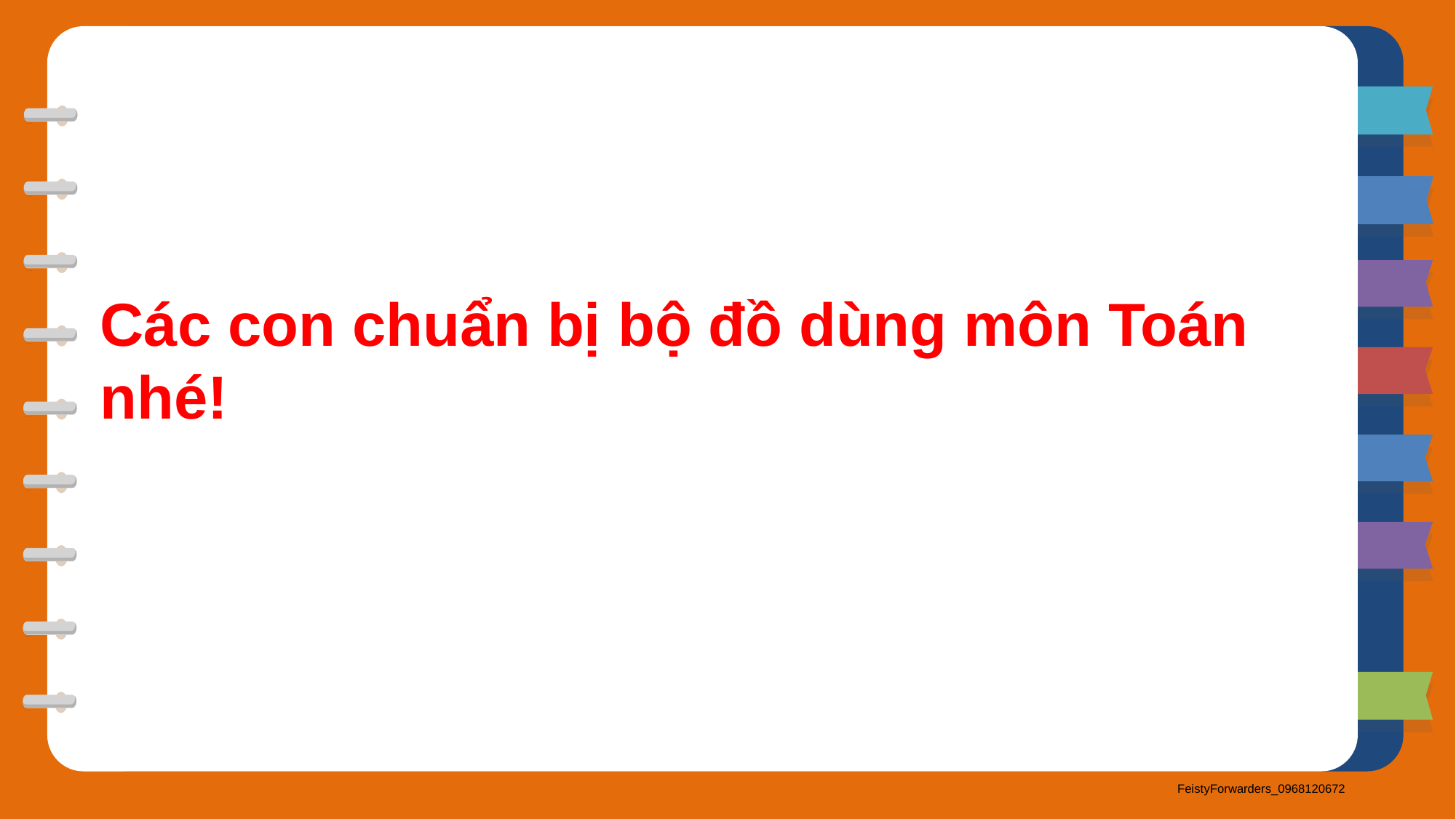

Các con chuẩn bị bộ đồ dùng môn Toán nhé!